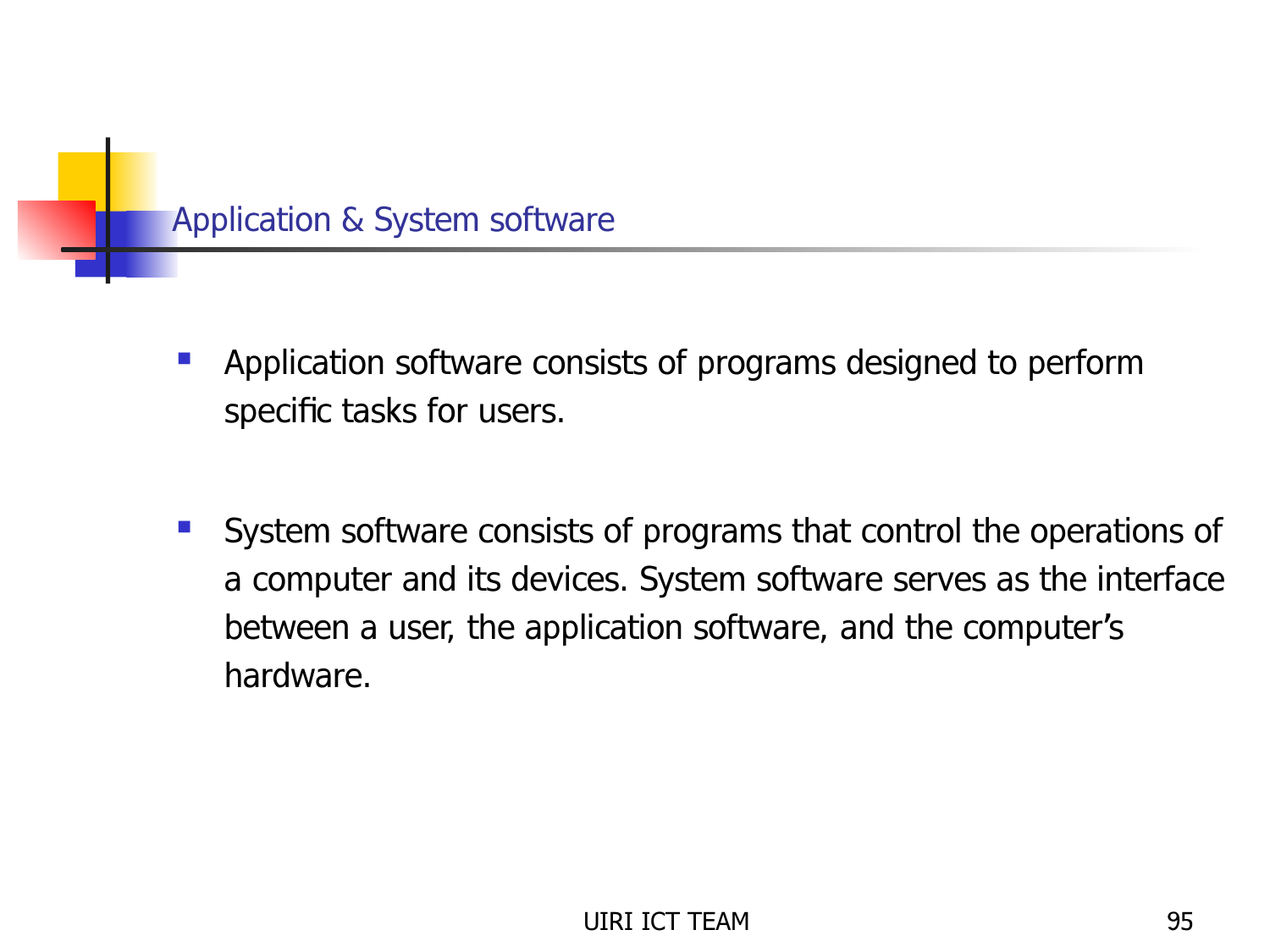

# Application & System software

Application software consists of programs designed to perform specific tasks for users.

System software consists of programs that control the operations of a computer and its devices. System software serves as the interface between a user, the application software, and the computer’s hardware.
UIRI ICT TEAM
95